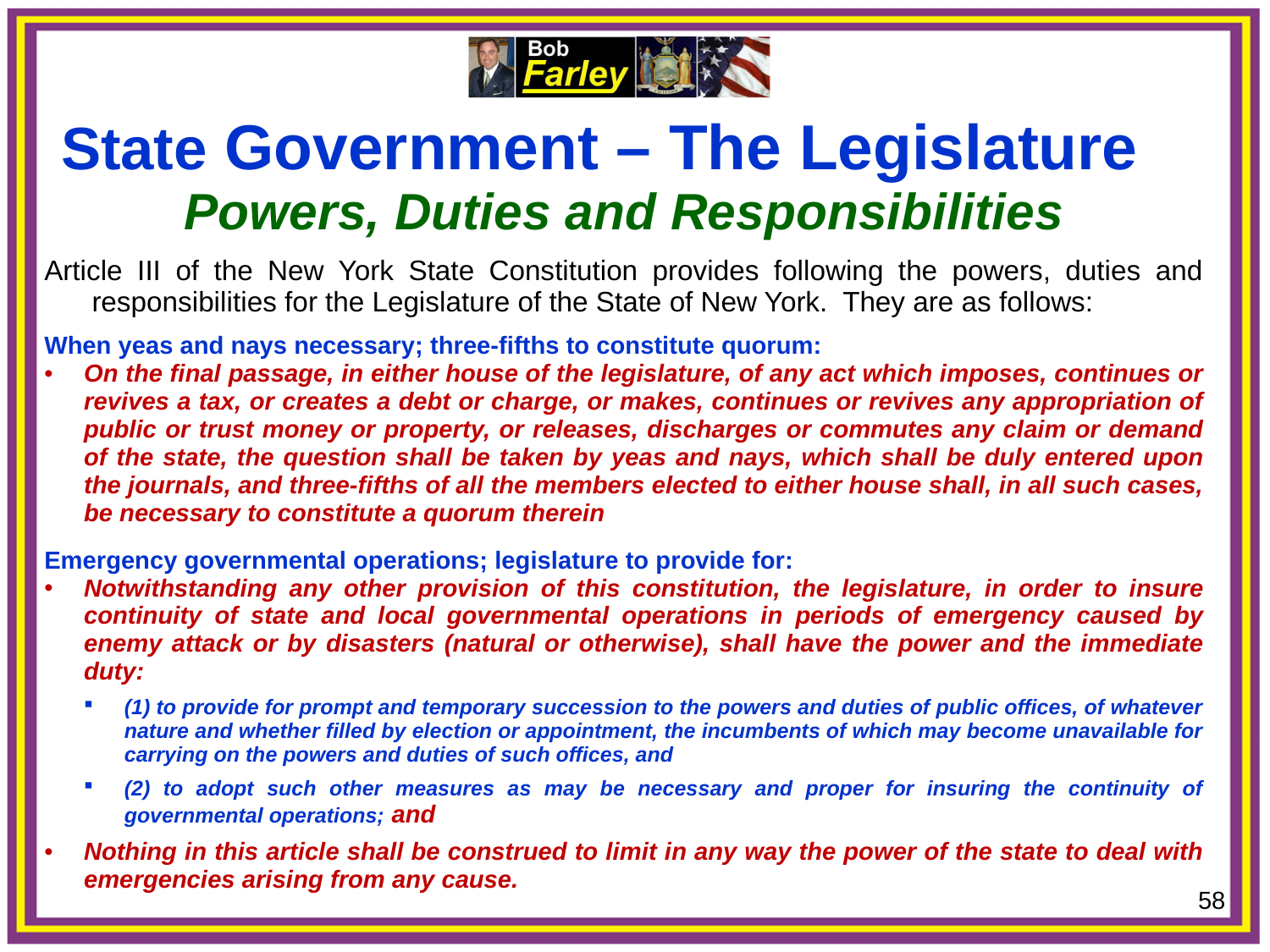

State Government – The Legislature
Powers, Duties and Responsibilities

Article III of the New York State Constitution provides following the powers, duties and responsibilities for the Legislature of the State of New York.  They are as follows:

When yeas and nays necessary; three-fifths to constitute quorum:
On the final passage, in either house of the legislature, of any act which imposes, continues or revives a tax, or creates a debt or charge, or makes, continues or revives any appropriation of public or trust money or property, or releases, discharges or commutes any claim or demand of the state, the question shall be taken by yeas and nays, which shall be duly entered upon the journals, and three-fifths of all the members elected to either house shall, in all such cases, be necessary to constitute a quorum therein

Emergency governmental operations; legislature to provide for:
Notwithstanding any other provision of this constitution, the legislature, in order to insure continuity of state and local governmental operations in periods of emergency caused by enemy attack or by disasters (natural or otherwise), shall have the power and the immediate duty:

(1) to provide for prompt and temporary succession to the powers and duties of public offices, of whatever nature and whether filled by election or appointment, the incumbents of which may become unavailable for carrying on the powers and duties of such offices, and

(2) to adopt such other measures as may be necessary and proper for insuring the continuity of governmental operations; and

Nothing in this article shall be construed to limit in any way the power of the state to deal with emergencies arising from any cause.
58